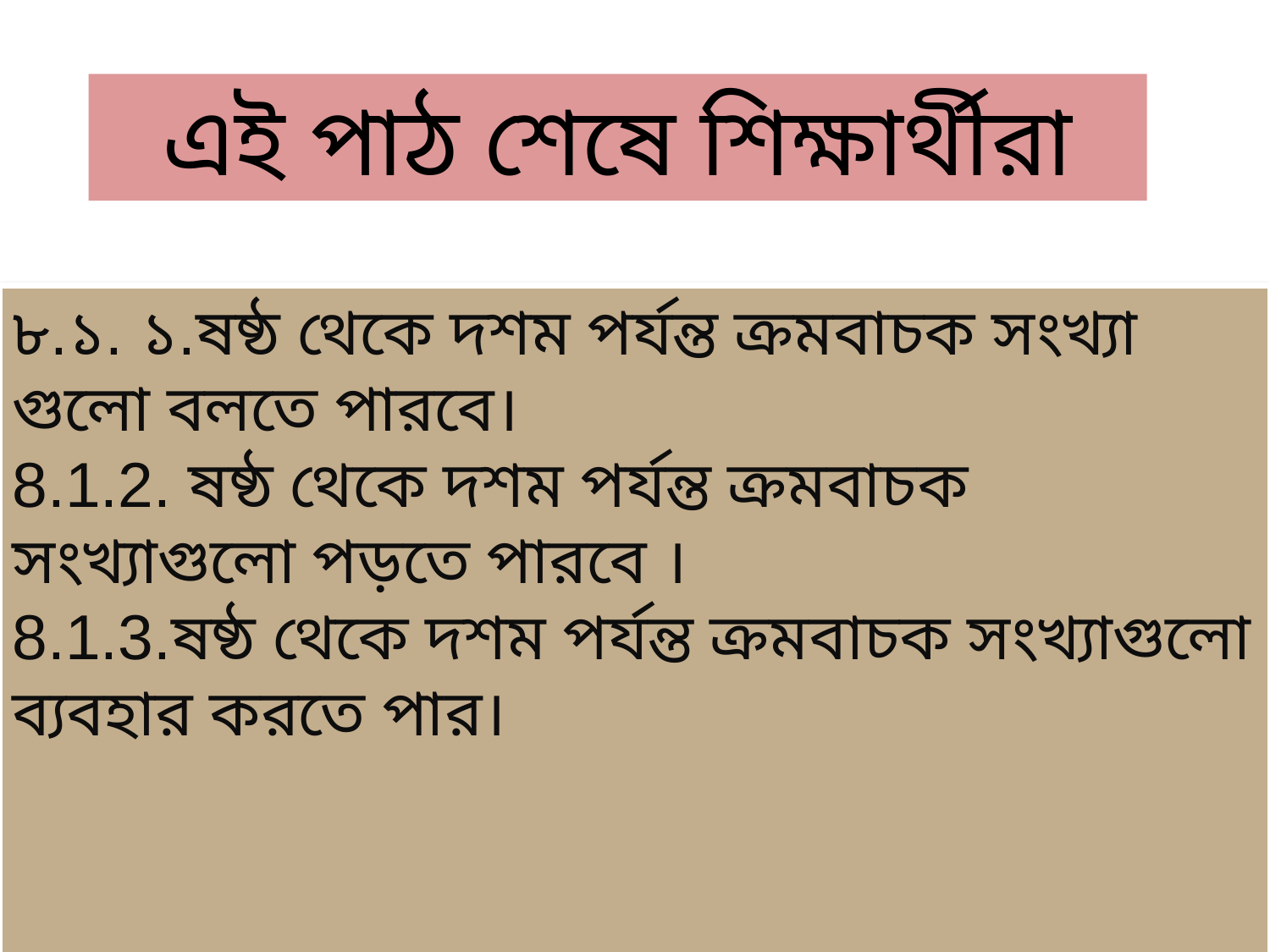

এই পাঠ শেষে শিক্ষার্থীরা
৮.১. ১.ষষ্ঠ থেকে দশম পর্যন্ত ক্রমবাচক সংখ্যা গুলো বলতে পারবে।
8.1.2. ষষ্ঠ থেকে দশম পর্যন্ত ক্রমবাচক সংখ্যাগুলো পড়তে পারবে ।
8.1.3.ষষ্ঠ থেকে দশম পর্যন্ত ক্রমবাচক সংখ্যাগুলো ব্যবহার করতে পার।